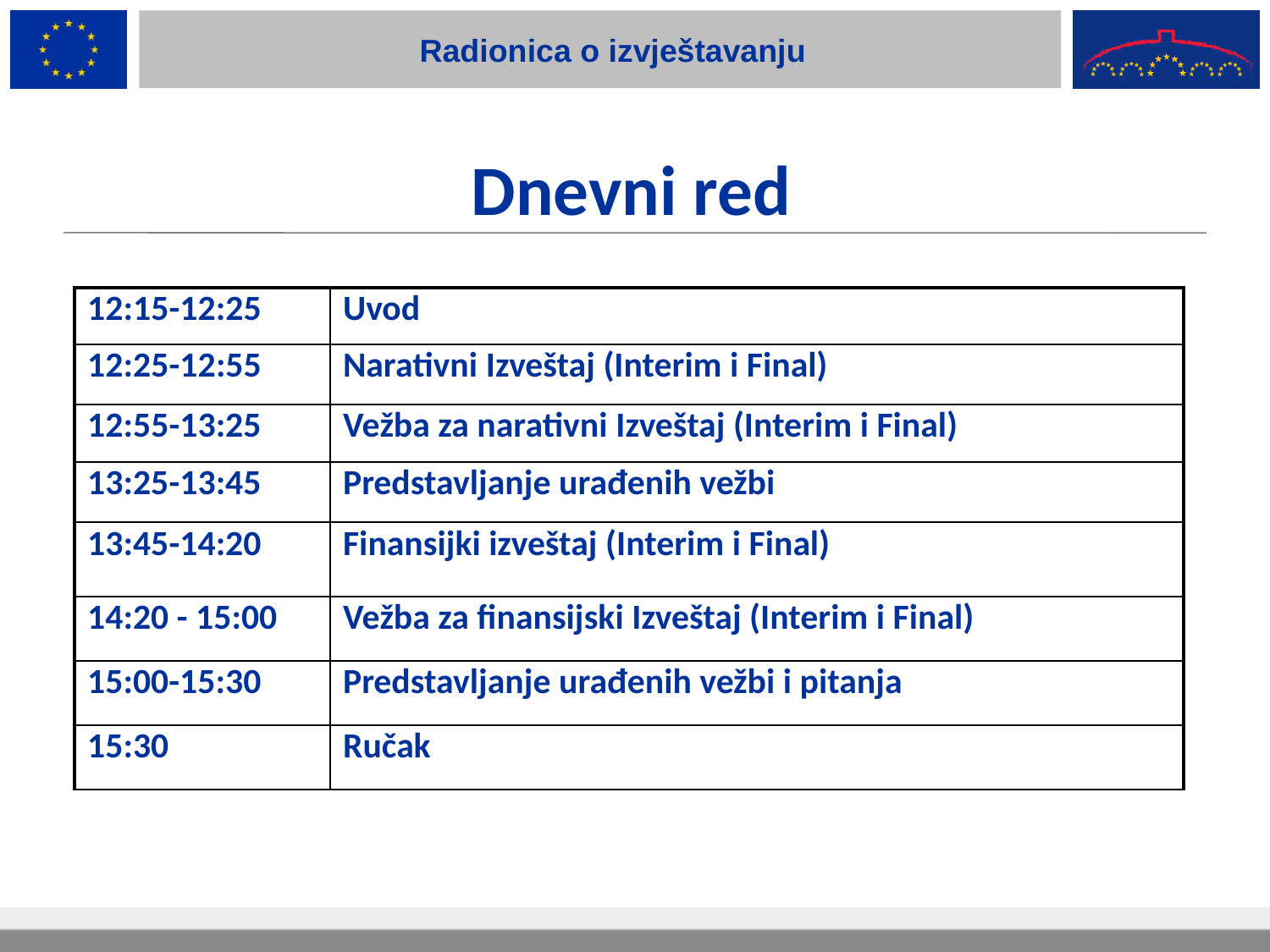

Radionica o izvještavanju
Dnevni red
| 12:15-12:25 | Uvod |
| --- | --- |
| 12:25-12:55 | Narativni Izveštaj (Interim i Final) |
| 12:55-13:25 | Vežba za narativni Izveštaj (Interim i Final) |
| 13:25-13:45 | Predstavljanje urađenih vežbi |
| 13:45-14:20 | Finansijki izveštaj (Interim i Final) |
| 14:20 - 15:00 | Vežba za finansijski Izveštaj (Interim i Final) |
| 15:00-15:30 | Predstavljanje urađenih vežbi i pitanja |
| 15:30 | Ručak |